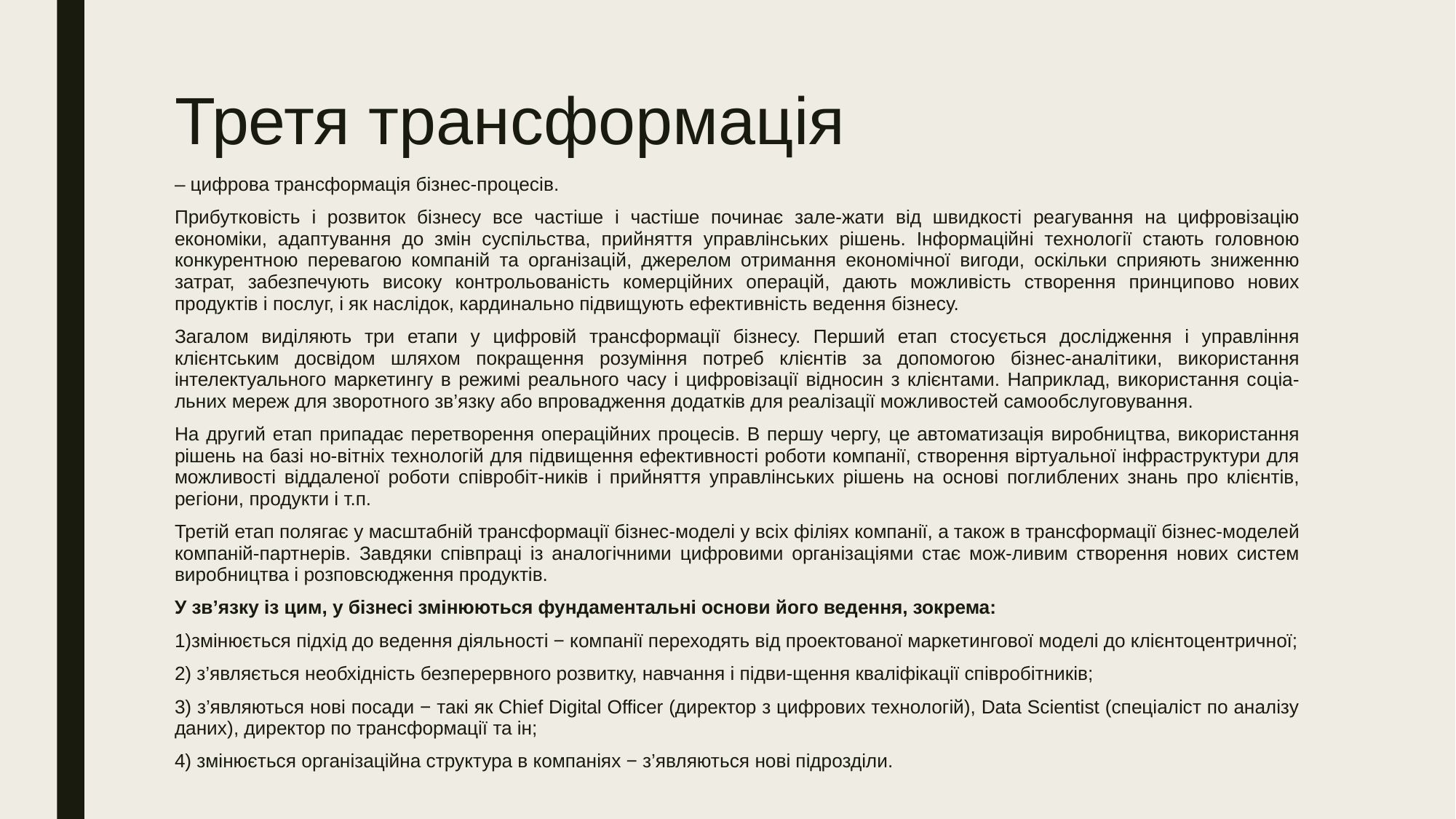

# Третя трансформація
– цифрова трансформація бізнес-процесів.
Прибутковість і розвиток бізнесу все частіше і частіше починає зале-жати від швидкості реагування на цифровізацію економіки, адаптування до змін суспільства, прийняття управлінських рішень. Інформаційні технології стають головною конкурентною перевагою компаній та організацій, джерелом отримання економічної вигоди, оскільки сприяють зниженню затрат, забезпечують високу контрольованість комерційних операцій, дають можливість створення принципово нових продуктів і послуг, і як наслідок, кардинально підвищують ефективність ведення бізнесу.
Загалом виділяють три етапи у цифровій трансформації бізнесу. Перший етап стосується дослідження і управління клієнтським досвідом шляхом покращення розуміння потреб клієнтів за допомогою бізнес-аналітики, використання інтелектуального маркетингу в режимі реального часу і цифровізації відносин з клієнтами. Наприклад, використання соціа-льних мереж для зворотного зв’язку або впровадження додатків для реалізації можливостей самообслуговування.
На другий етап припадає перетворення операційних процесів. В першу чергу, це автоматизація виробництва, використання рішень на базі но-вітніх технологій для підвищення ефективності роботи компанії, створення віртуальної інфраструктури для можливості віддаленої роботи співробіт-ників і прийняття управлінських рішень на основі поглиблених знань про клієнтів, регіони, продукти і т.п.
Третій етап полягає у масштабній трансформації бізнес-моделі у всіх філіях компанії, а також в трансформації бізнес-моделей компаній-партнерів. Завдяки співпраці із аналогічними цифровими організаціями стає мож-ливим створення нових систем виробництва і розповсюдження продуктів.
У зв’язку із цим, у бізнесі змінюються фундаментальні основи його ведення, зокрема:
1)змінюється підхід до ведення діяльності − компанії переходять від проектованої маркетингової моделі до клієнтоцентричної;
2) з’являється необхідність безперервного розвитку, навчання і підви-щення кваліфікації співробітників;
3) з’являються нові посади − такі як Chief Digital Officer (директор з цифрових технологій), Data Scientist (спеціаліст по аналізу даних), директор по трансформації та ін;
4) змінюється організаційна структура в компаніях − з’являються нові підрозділи.